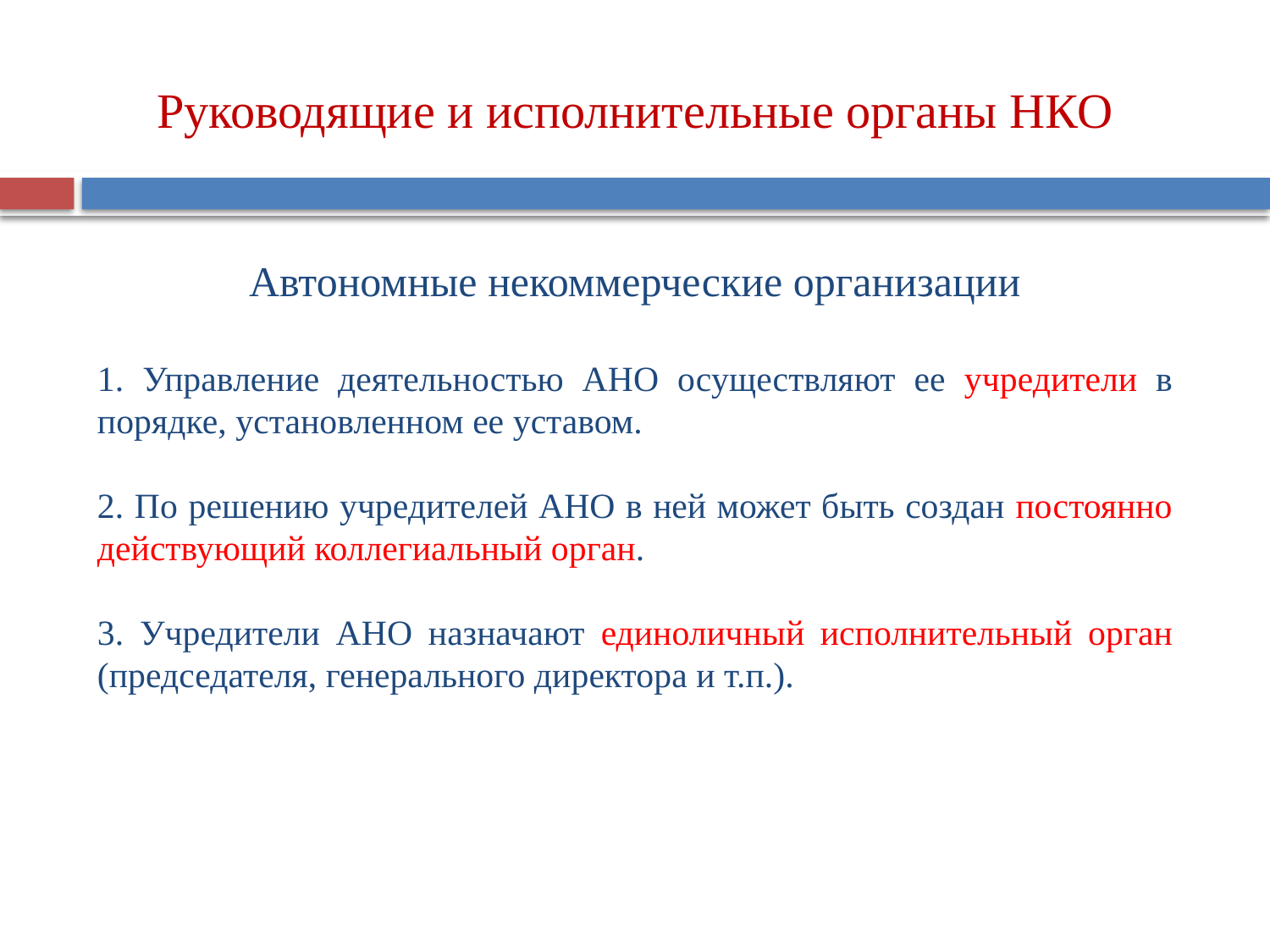

Руководящие и исполнительные органы НКО

Автономные некоммерческие организации

1. Управление деятельностью АНО осуществляют ее учредители в порядке, установленном ее уставом.

2. По решению учредителей АНО в ней может быть создан постоянно действующий коллегиальный орган.

3. Учредители АНО назначают единоличный исполнительный орган (председателя, генерального директора и т.п.).